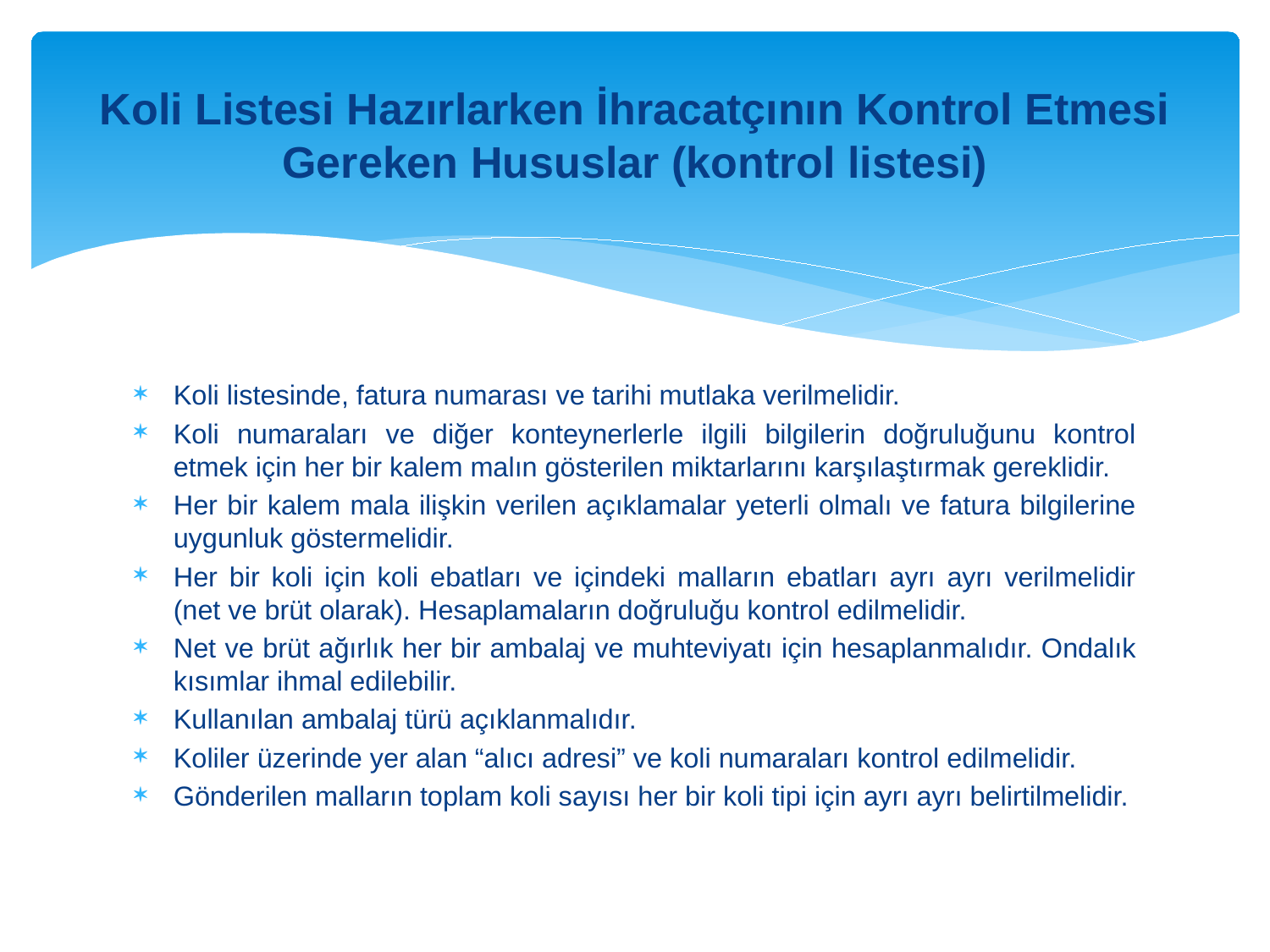

# Koli Listesi Hazırlarken İhracatçının Kontrol Etmesi Gereken Hususlar (kontrol listesi)
Koli listesinde, fatura numarası ve tarihi mutlaka verilmelidir.
Koli numaraları ve diğer konteynerlerle ilgili bilgilerin doğruluğunu kontrol etmek için her bir kalem malın gösterilen miktarlarını karşılaştırmak gereklidir.
Her bir kalem mala ilişkin verilen açıklamalar yeterli olmalı ve fatura bilgilerine uygunluk göstermelidir.
Her bir koli için koli ebatları ve içindeki malların ebatları ayrı ayrı verilmelidir (net ve brüt olarak). Hesaplamaların doğruluğu kontrol edilmelidir.
Net ve brüt ağırlık her bir ambalaj ve muhteviyatı için hesaplanmalıdır. Ondalık kısımlar ihmal edilebilir.
Kullanılan ambalaj türü açıklanmalıdır.
Koliler üzerinde yer alan “alıcı adresi” ve koli numaraları kontrol edilmelidir.
Gönderilen malların toplam koli sayısı her bir koli tipi için ayrı ayrı belirtilmelidir.